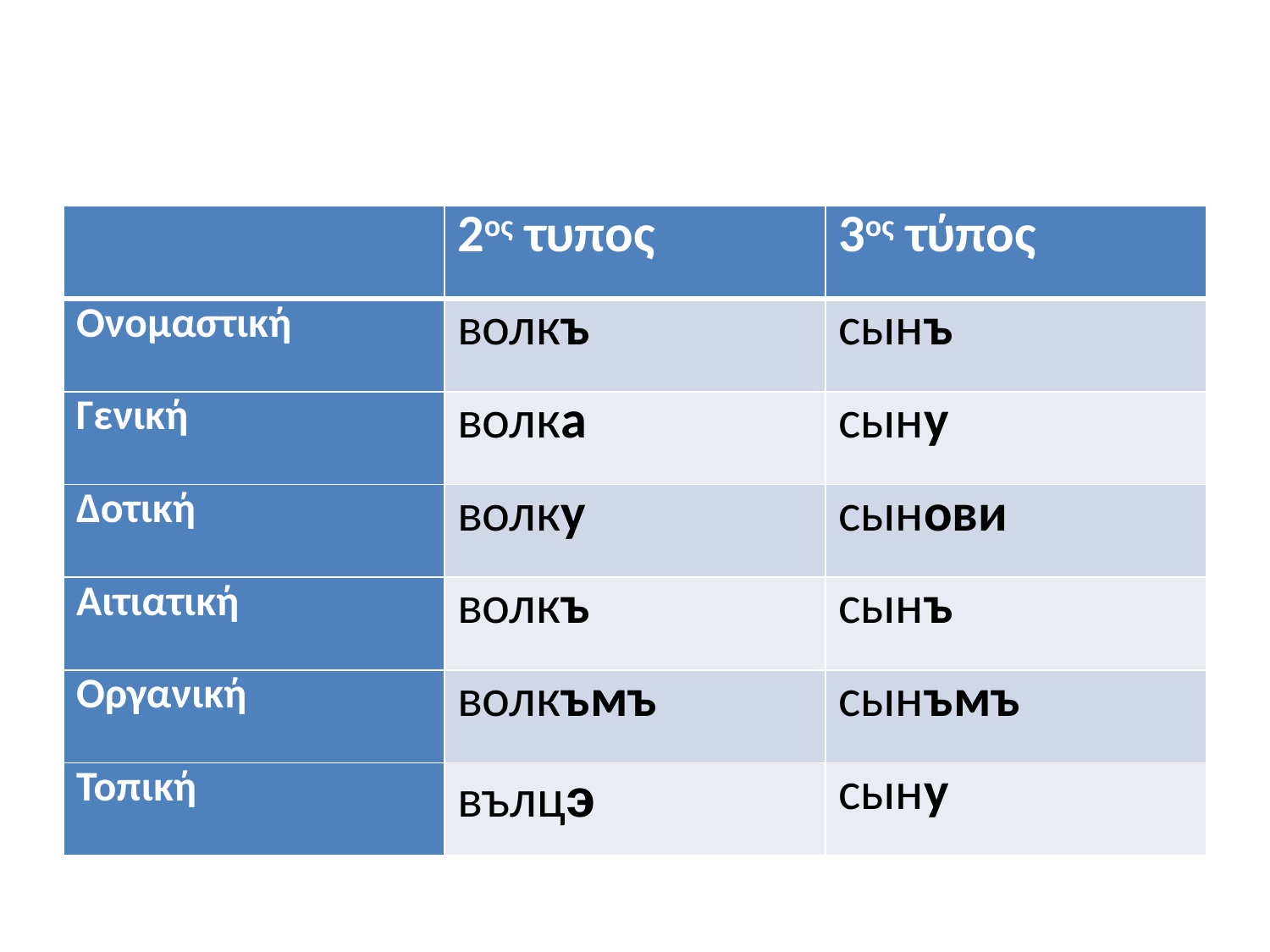

#
|  | 2ος τυπος | 3ος τύπος |
| --- | --- | --- |
| Ονομαστική | волкъ | сынъ |
| Γενική | волка | сыну |
| Δοτική | волку | сынови |
| Αιτιατική | волкъ | сынъ |
| Οργανική | волкъмъ | сынъмъ |
| Τοπική | вълцэ | сыну |